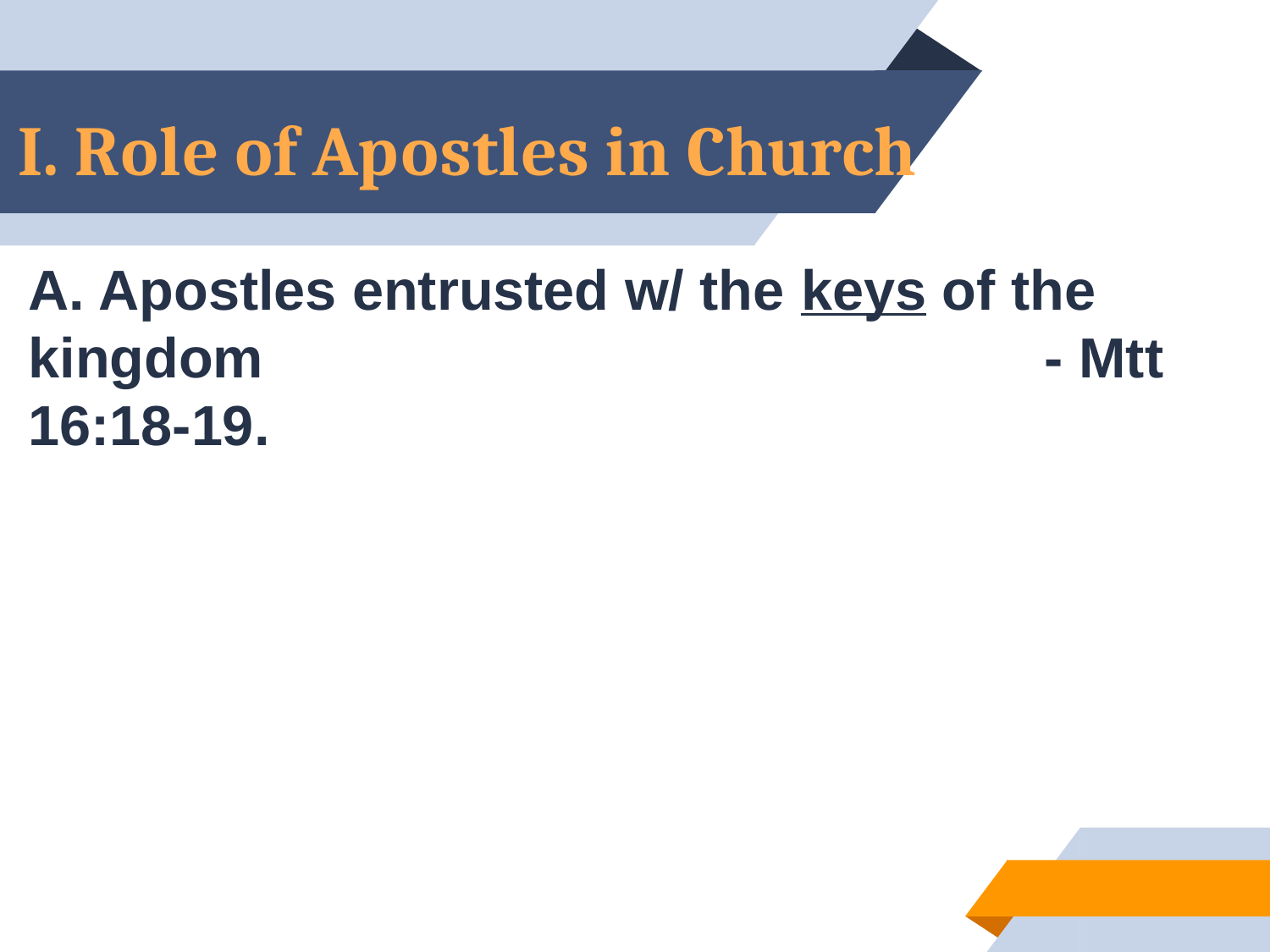

# I. Role of Apostles in Church
A. Apostles entrusted w/ the keys of the kingdom 							- Mtt 16:18-19.

15